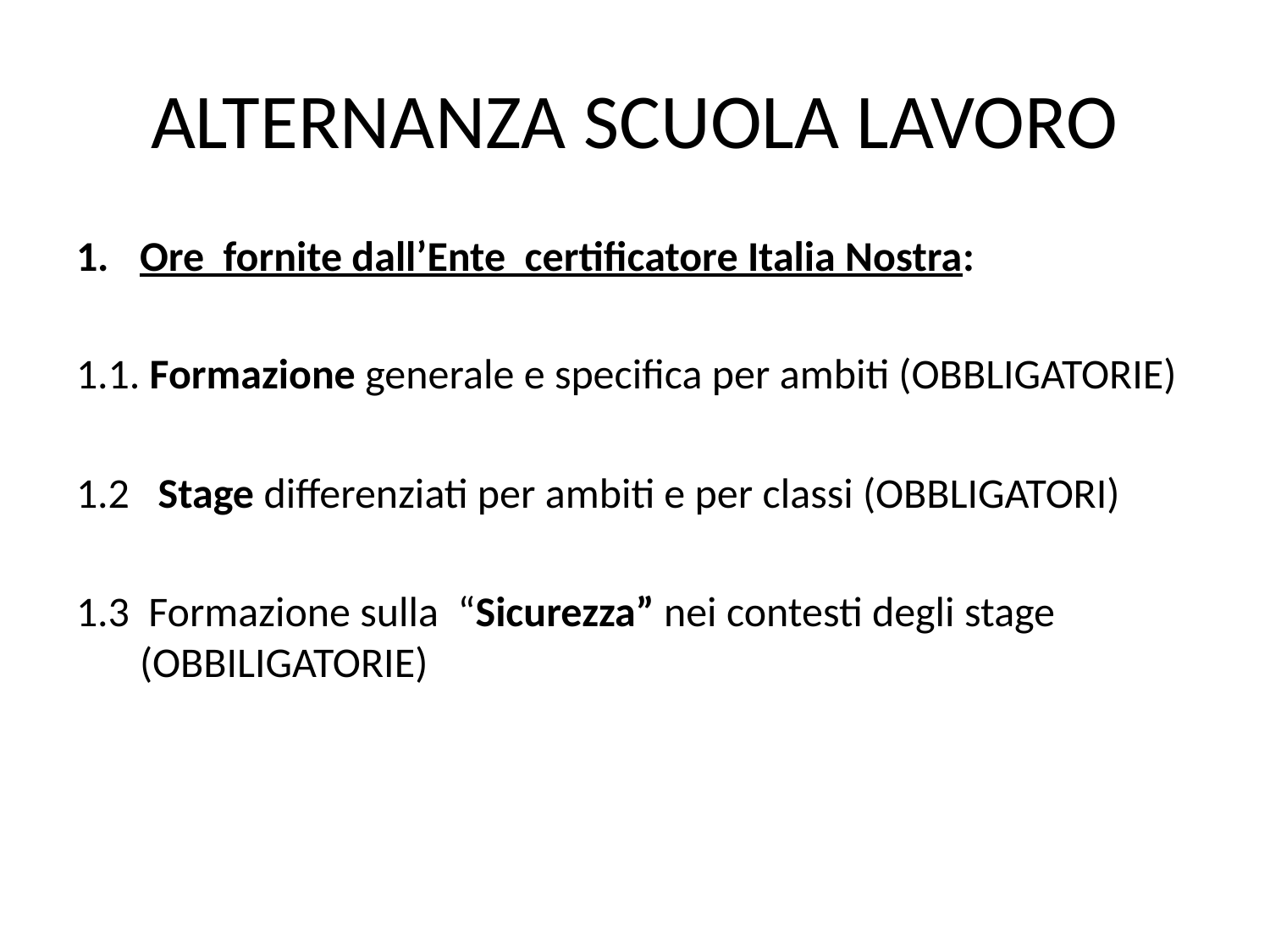

# ALTERNANZA SCUOLA LAVORO
Ore  fornite dall’Ente  certificatore Italia Nostra:

1.1. Formazione generale e specifica per ambiti (OBBLIGATORIE)

1.2   Stage differenziati per ambiti e per classi (OBBLIGATORI)

1.3  Formazione sulla  “Sicurezza” nei contesti degli stage (OBBILIGATORIE)